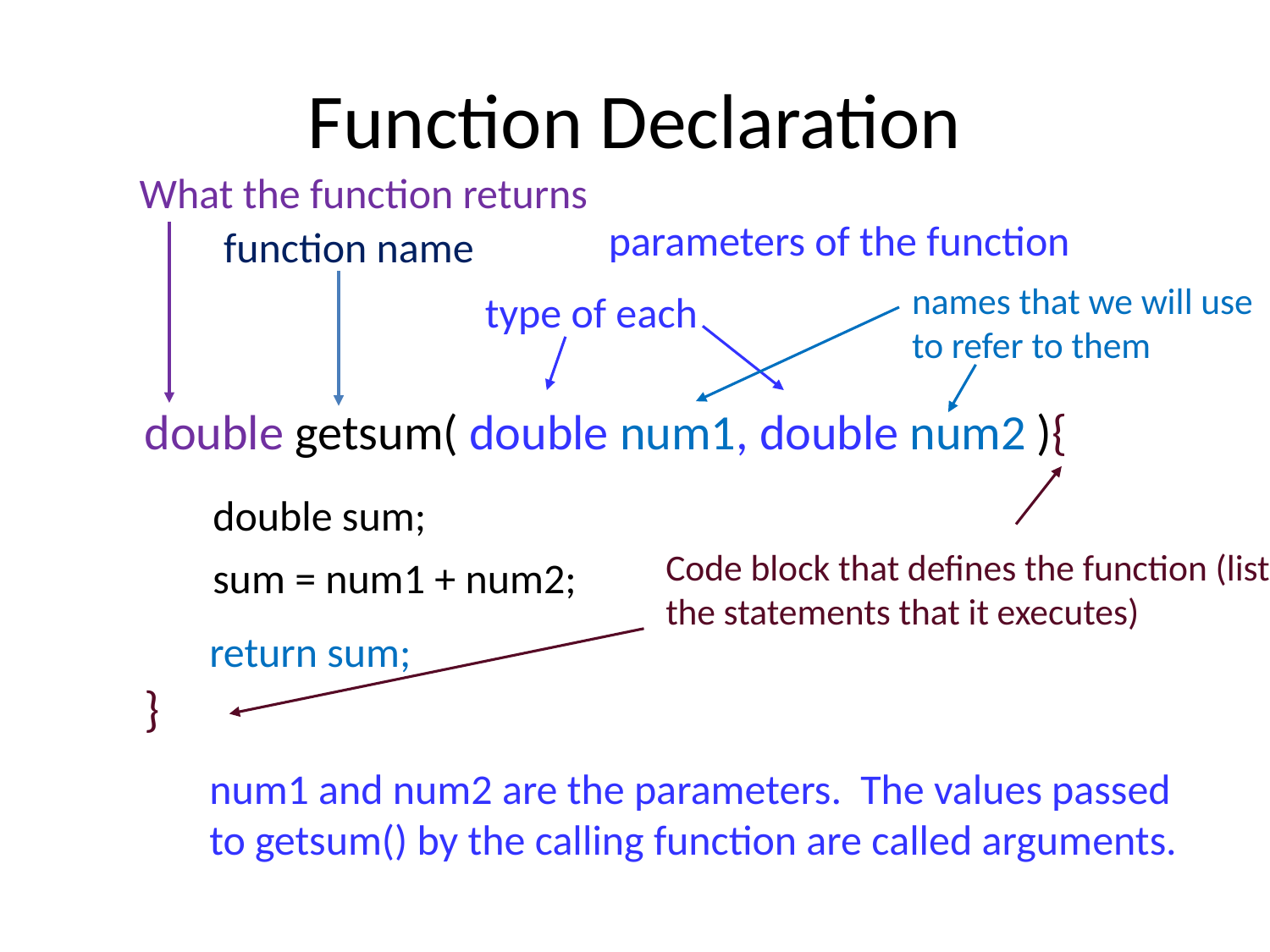

# Function Declaration
What the function returns
parameters of the function
function name
names that we will use to refer to them
type of each
double getsum( double num1, double num2 ){

}
double sum;
Code block that defines the function (lists the statements that it executes)
sum = num1 + num2;
return sum;
num1 and num2 are the parameters.  The values passed to getsum() by the calling function are called arguments.